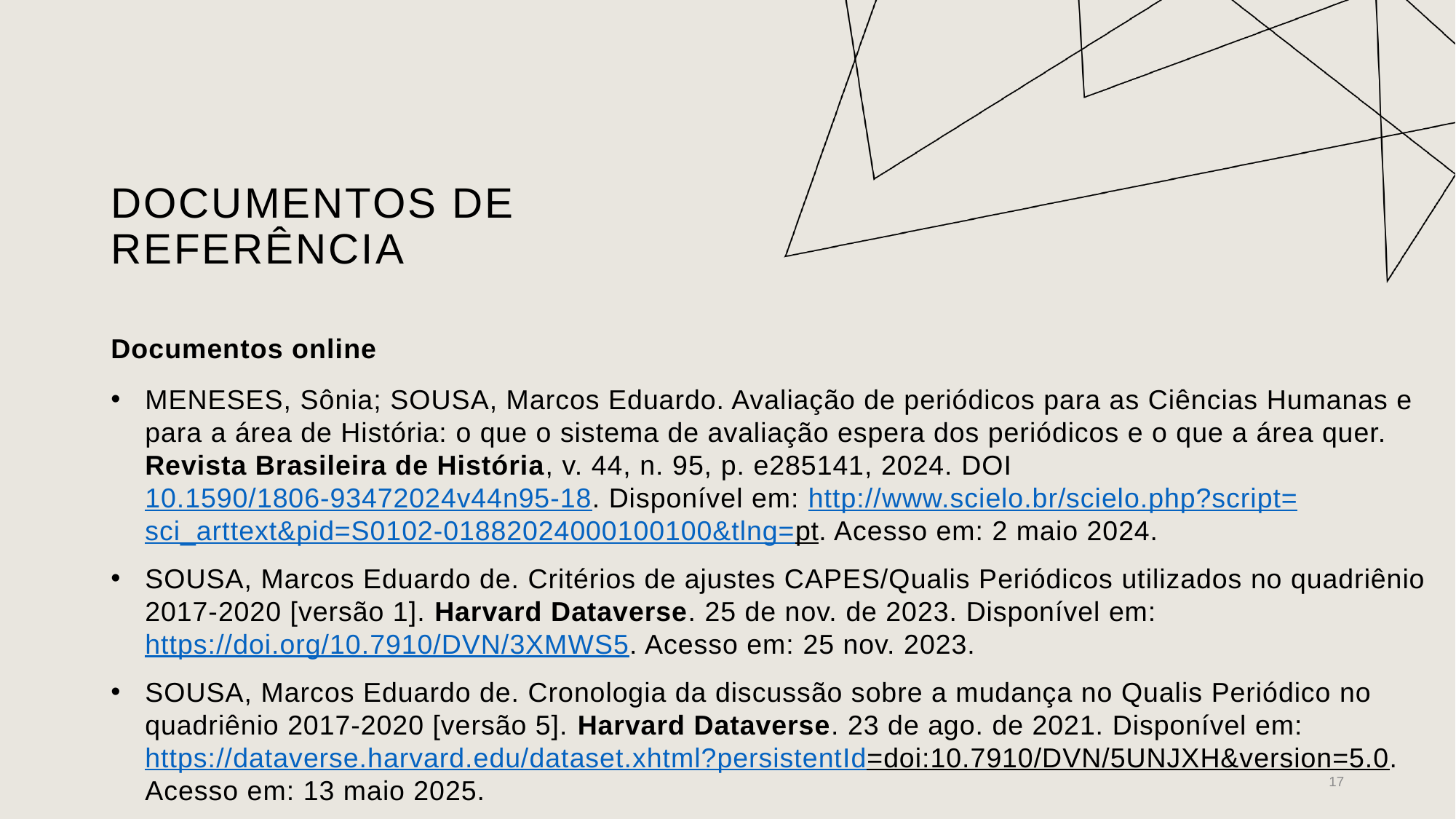

# Documentos de referência
Documentos online
MENESES, Sônia; SOUSA, Marcos Eduardo. Avaliação de periódicos para as Ciências Humanas e para a área de História: o que o sistema de avaliação espera dos periódicos e o que a área quer. Revista Brasileira de História, v. 44, n. 95, p. e285141, 2024. DOI 10.1590/1806-93472024v44n95-18. Disponível em: http://www.scielo.br/scielo.php?script=sci_arttext&pid=S0102-01882024000100100&tlng=pt. Acesso em: 2 maio 2024.
SOUSA, Marcos Eduardo de. Critérios de ajustes CAPES/Qualis Periódicos utilizados no quadriênio 2017-2020 [versão 1]. Harvard Dataverse. 25 de nov. de 2023. Disponível em: https://doi.org/10.7910/DVN/3XMWS5. Acesso em: 25 nov. 2023.
SOUSA, Marcos Eduardo de. Cronologia da discussão sobre a mudança no Qualis Periódico no quadriênio 2017-2020 [versão 5]. Harvard Dataverse. 23 de ago. de 2021. Disponível em: https://dataverse.harvard.edu/dataset.xhtml?persistentId=doi:10.7910/DVN/5UNJXH&version=5.0. Acesso em: 13 maio 2025.
17